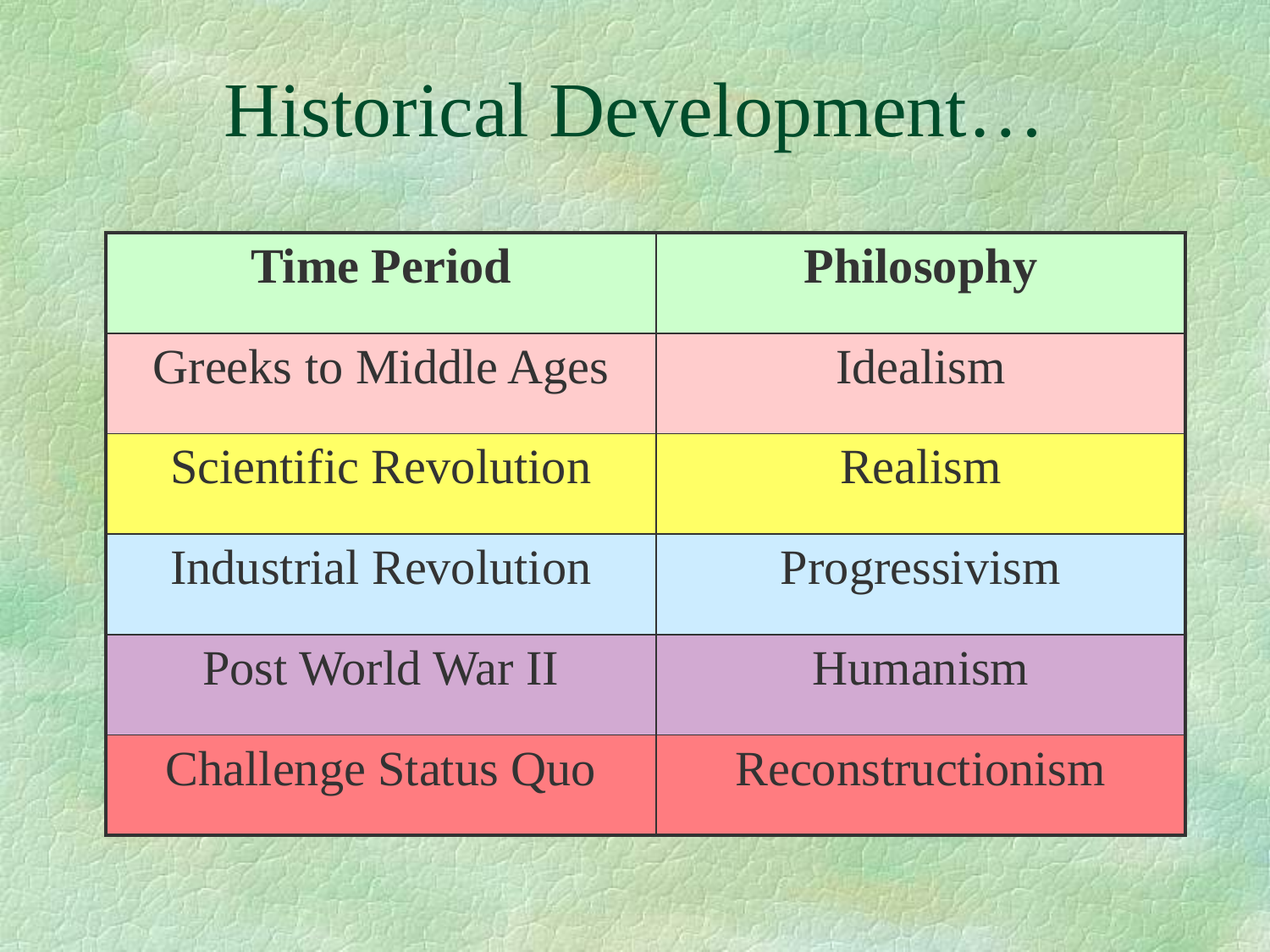

# Historical Development…
| Time Period | Philosophy |
| --- | --- |
| Greeks to Middle Ages | Idealism |
| Scientific Revolution | Realism |
| Industrial Revolution | Progressivism |
| Post World War II | Humanism |
| Challenge Status Quo | Reconstructionism |